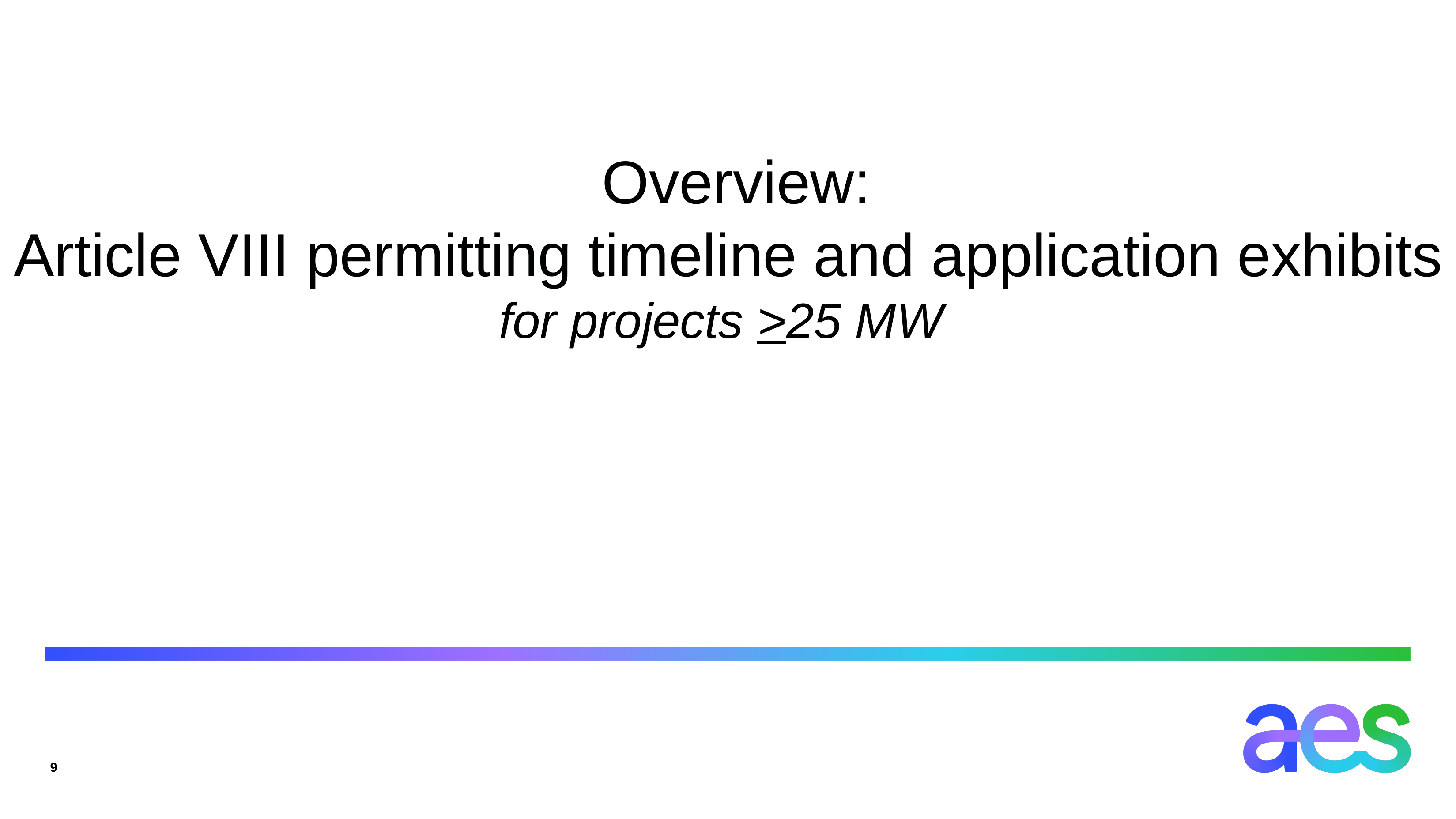

# Overview: Article VIII permitting timeline and application exhibits for projects >25 MW
9